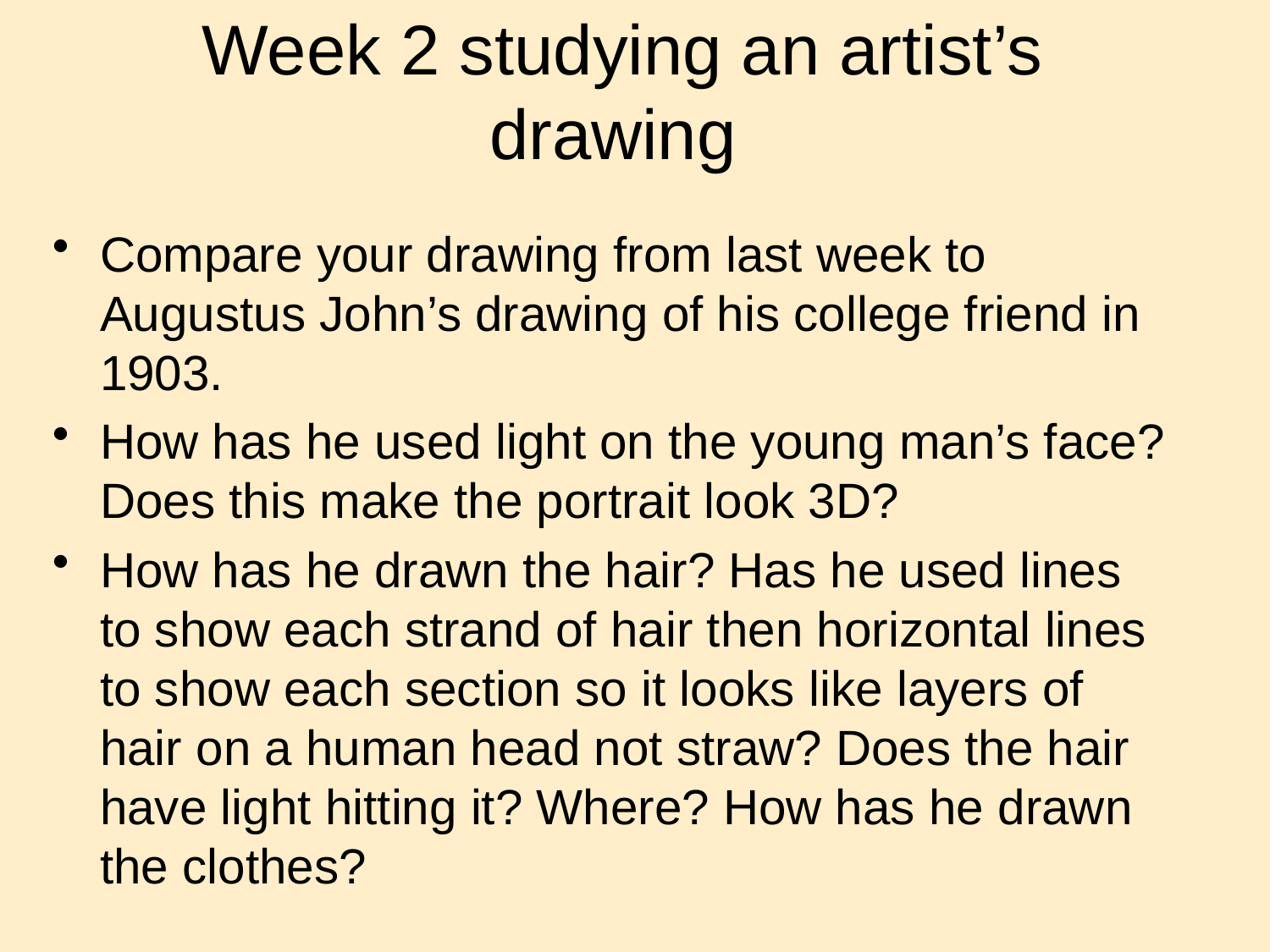

# Week 2 studying an artist’s drawing
Compare your drawing from last week to Augustus John’s drawing of his college friend in 1903.
How has he used light on the young man’s face? Does this make the portrait look 3D?
How has he drawn the hair? Has he used lines to show each strand of hair then horizontal lines to show each section so it looks like layers of hair on a human head not straw? Does the hair have light hitting it? Where? How has he drawn the clothes?